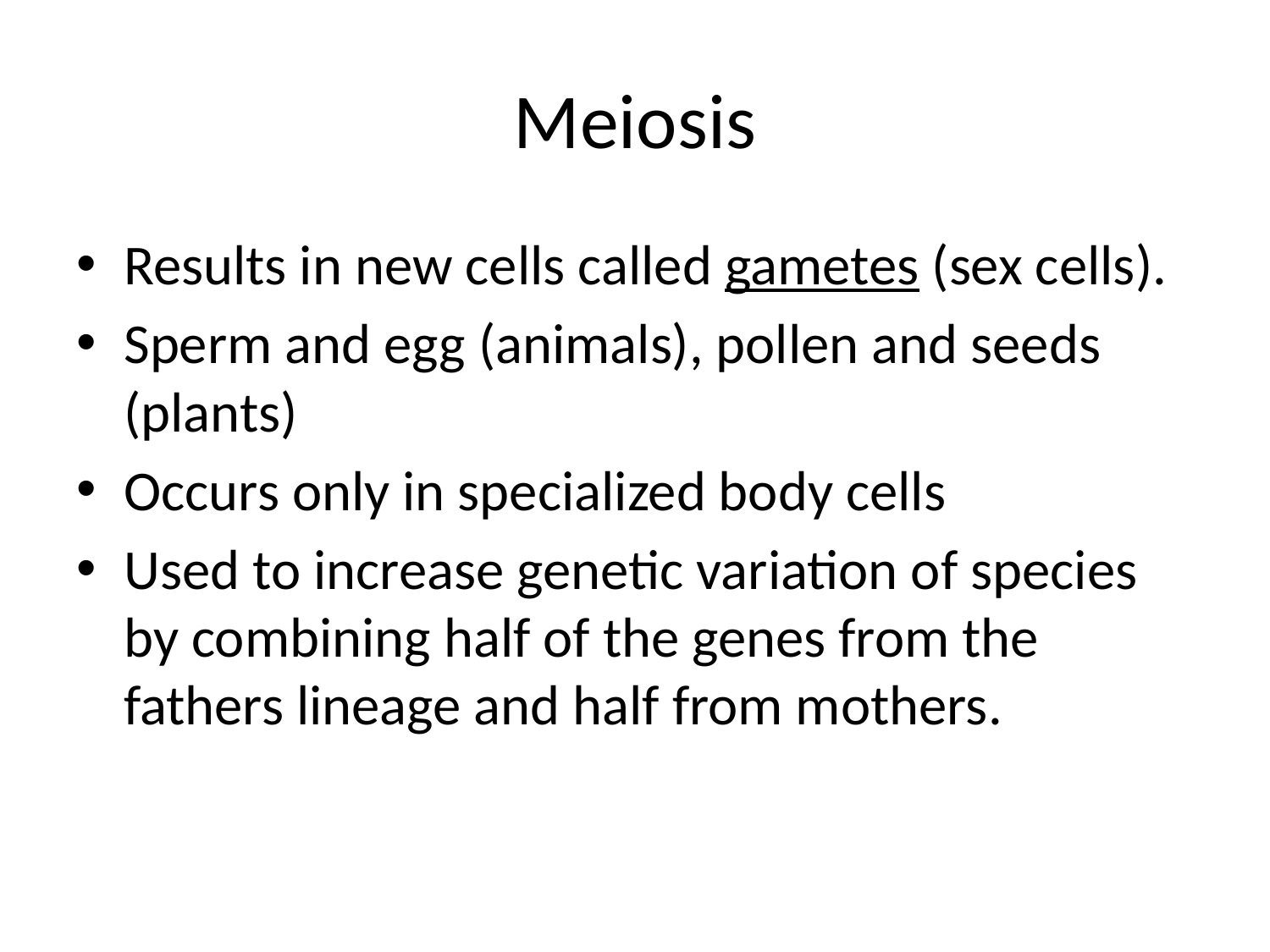

# Meiosis
Results in new cells called gametes (sex cells).
Sperm and egg (animals), pollen and seeds (plants)
Occurs only in specialized body cells
Used to increase genetic variation of species by combining half of the genes from the fathers lineage and half from mothers.